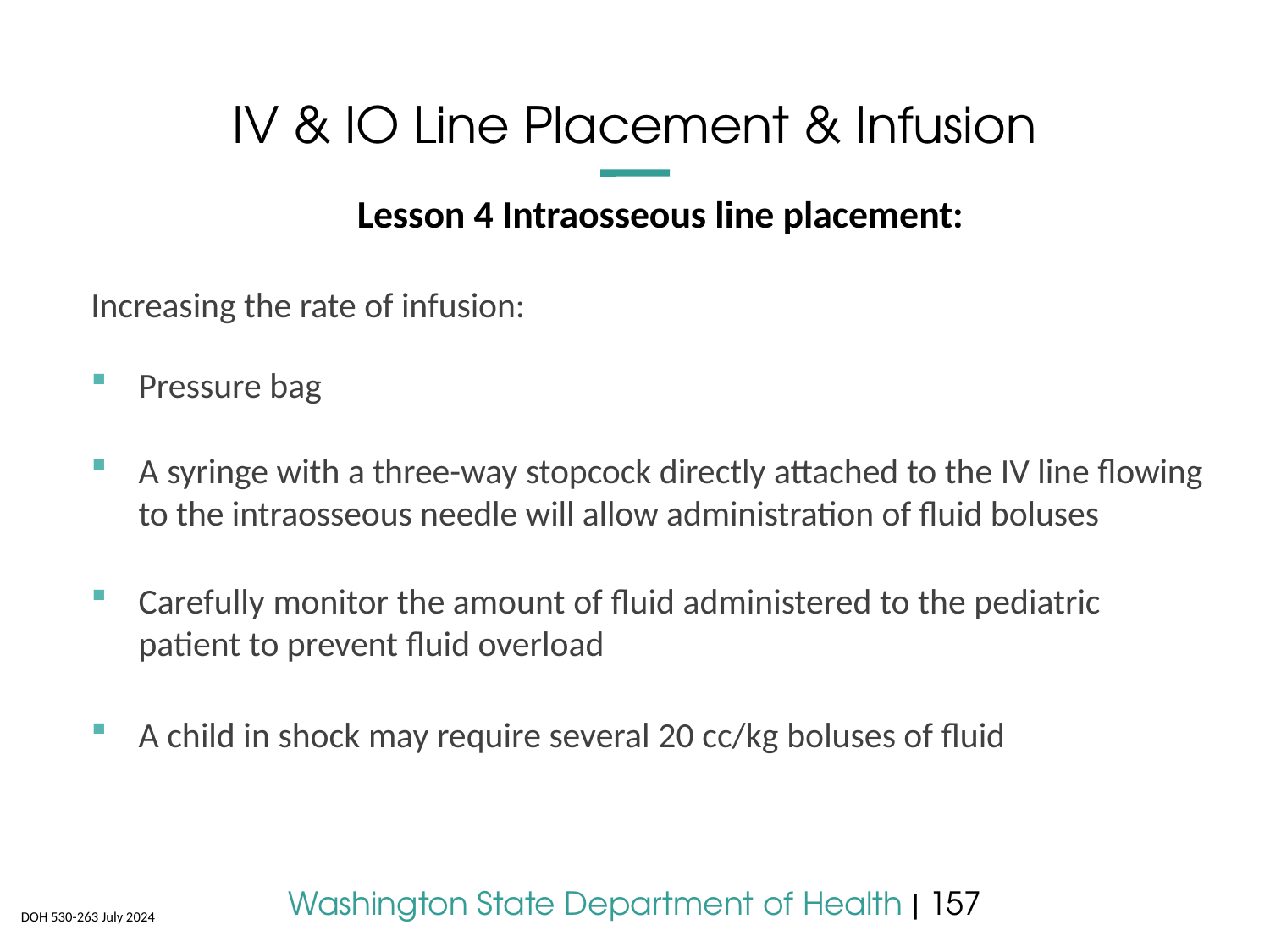

# IV & IO Line Placement & Infusion
                                      Lesson 4 Intraosseous line placement:

Increasing the rate of infusion:

Pressure bag

A syringe with a three-way stopcock directly attached to the IV line flowing to the intraosseous needle will allow administration of fluid boluses

Carefully monitor the amount of fluid administered to the pediatric patient to prevent fluid overload

A child in shock may require several 20 cc/kg boluses of fluid